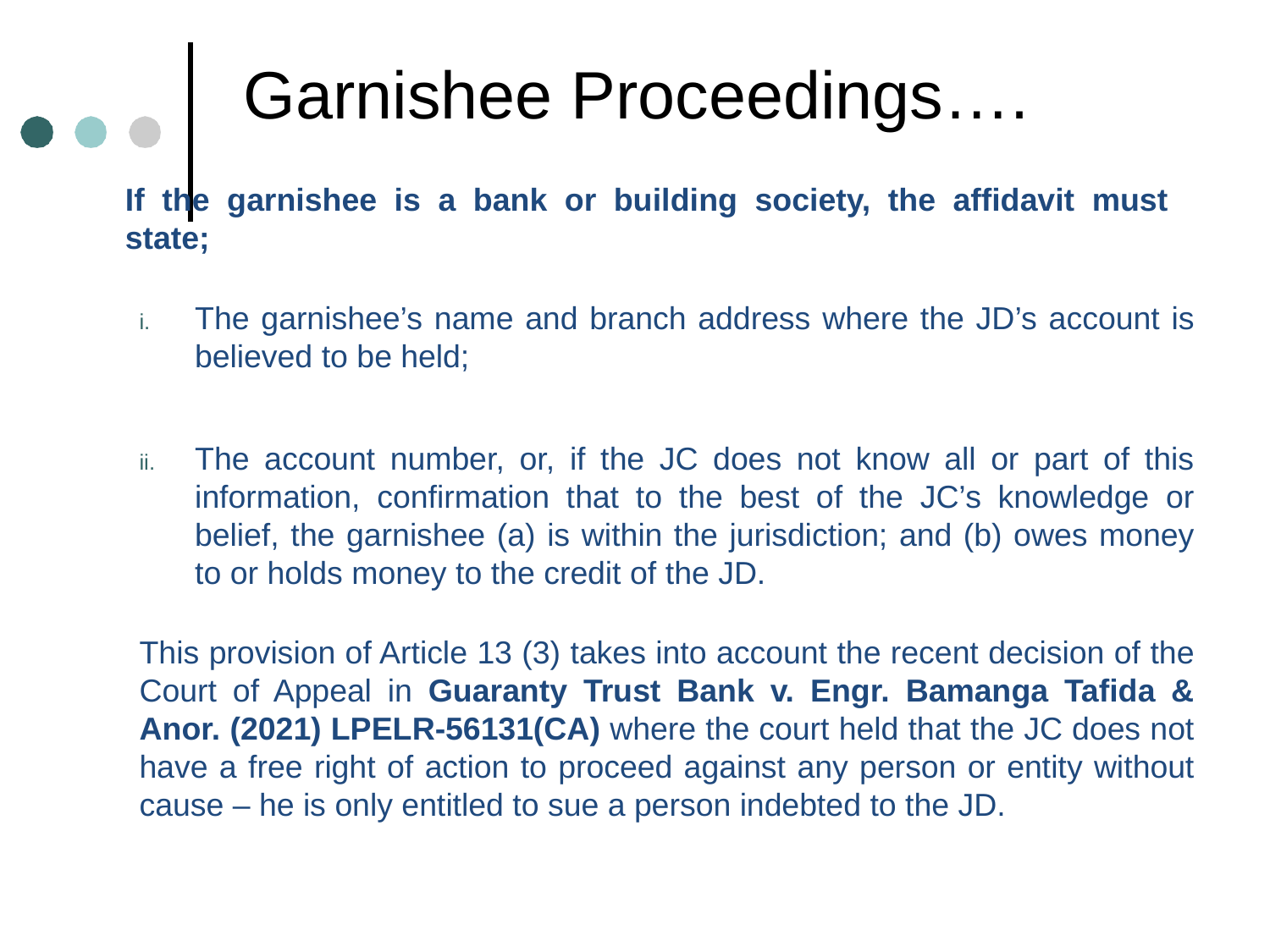

# Garnishee Proceedings….
	If the garnishee is a bank or building society, the affidavit must 		state;

The garnishee’s name and branch address where the JD’s account is believed to be held;

The account number, or, if the JC does not know all or part of this information, confirmation that to the best of the JC’s knowledge or belief, the garnishee (a) is within the jurisdiction; and (b) owes money to or holds money to the credit of the JD.

This provision of Article 13 (3) takes into account the recent decision of the Court of Appeal in Guaranty Trust Bank v. Engr. Bamanga Tafida & Anor. (2021) LPELR-56131(CA) where the court held that the JC does not have a free right of action to proceed against any person or entity without cause – he is only entitled to sue a person indebted to the JD.